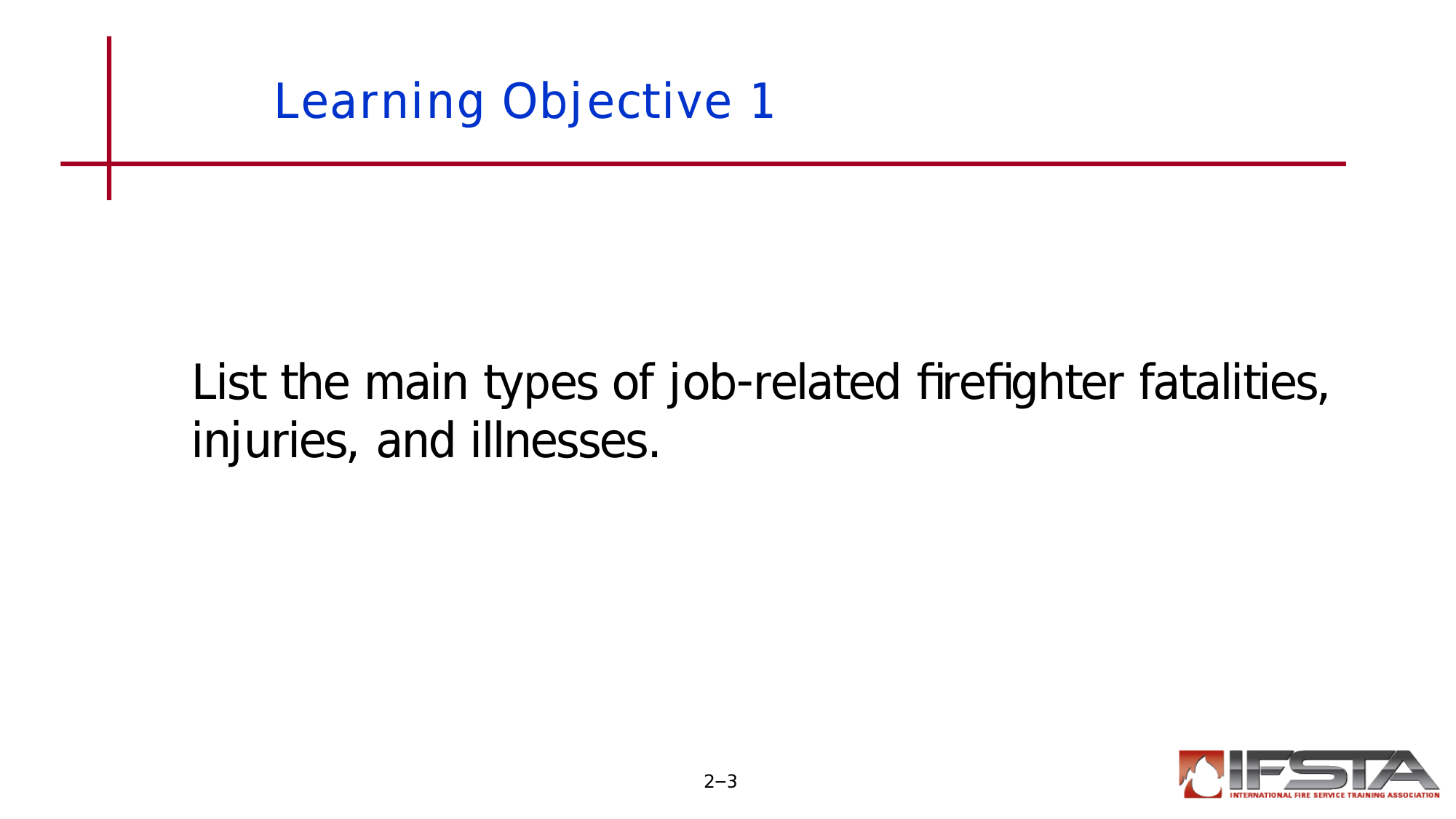

# Learning Objective 1

	List the main types of job-related firefighter fatalities, injuries, and illnesses.

2–3